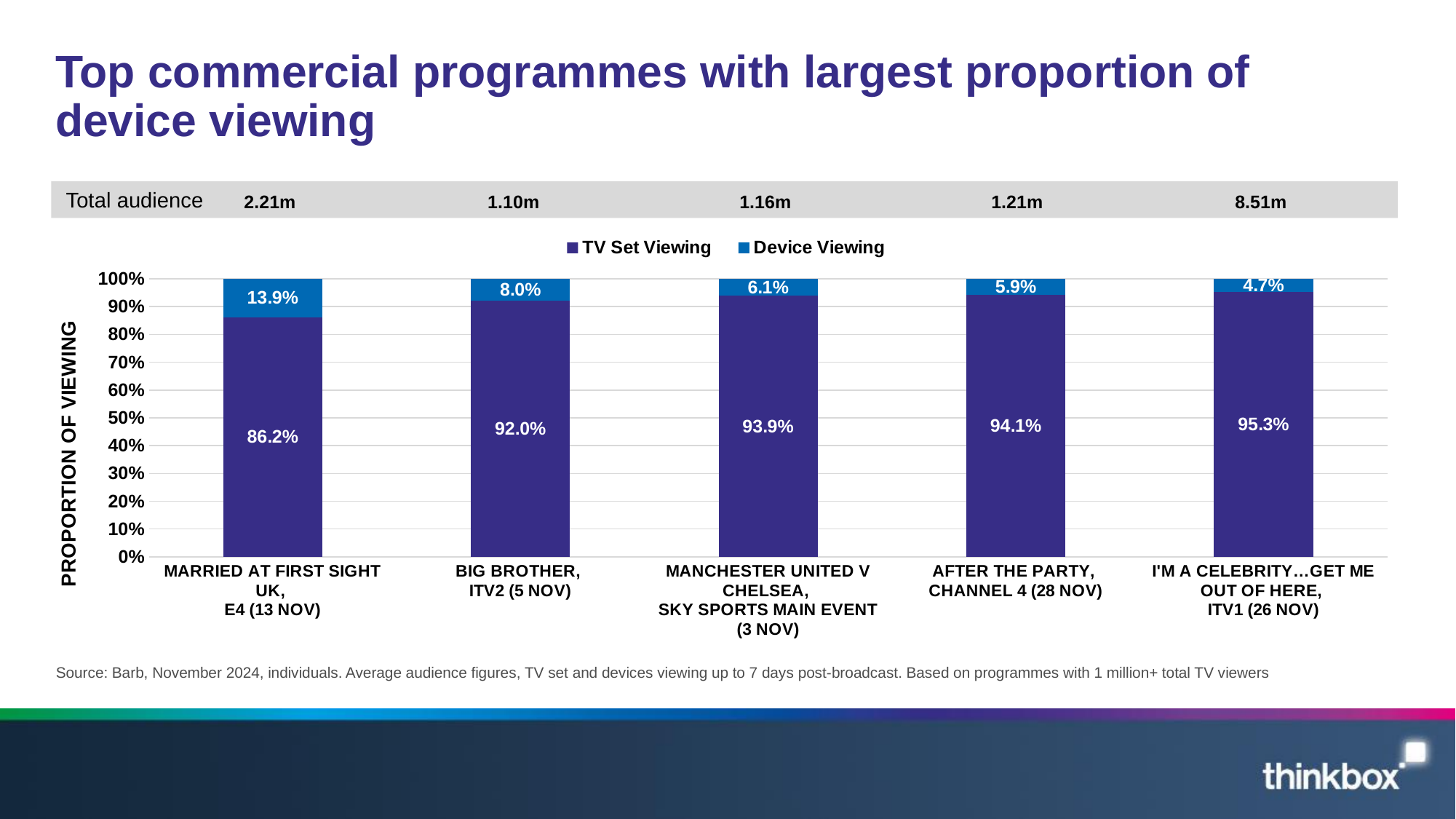

# Top commercial programmes with largest proportion of device viewing

### Chart

| Category | TV Set Viewing | Device Viewing |
|---|---|---|
| MARRIED AT FIRST SIGHT UK,
E4 (13 NOV) | 0.8617737209010254 | 0.1386793627470918 |
| BIG BROTHER,
ITV2 (5 NOV) | 0.9201044211783735 | 0.0798955788216265 |
| MANCHESTER UNITED V CHELSEA,
SKY SPORTS MAIN EVENT (3 NOV) | 0.939004234976344 | 0.060995765023656105 |
| AFTER THE PARTY,
CHANNEL 4 (28 NOV) | 0.941303565374603 | 0.05886104448229941 |
| I'M A CELEBRITY…GET ME OUT OF HERE,
ITV1 (26 NOV) | 0.9533141174886298 | 0.04668588251137001 |
Total audience

2.21m
1.10m
1.16m
1.21m
8.51m
Source: Barb, November 2024, individuals. Average audience figures, TV set and devices viewing up to 7 days post-broadcast. Based on programmes with 1 million+ total TV viewers